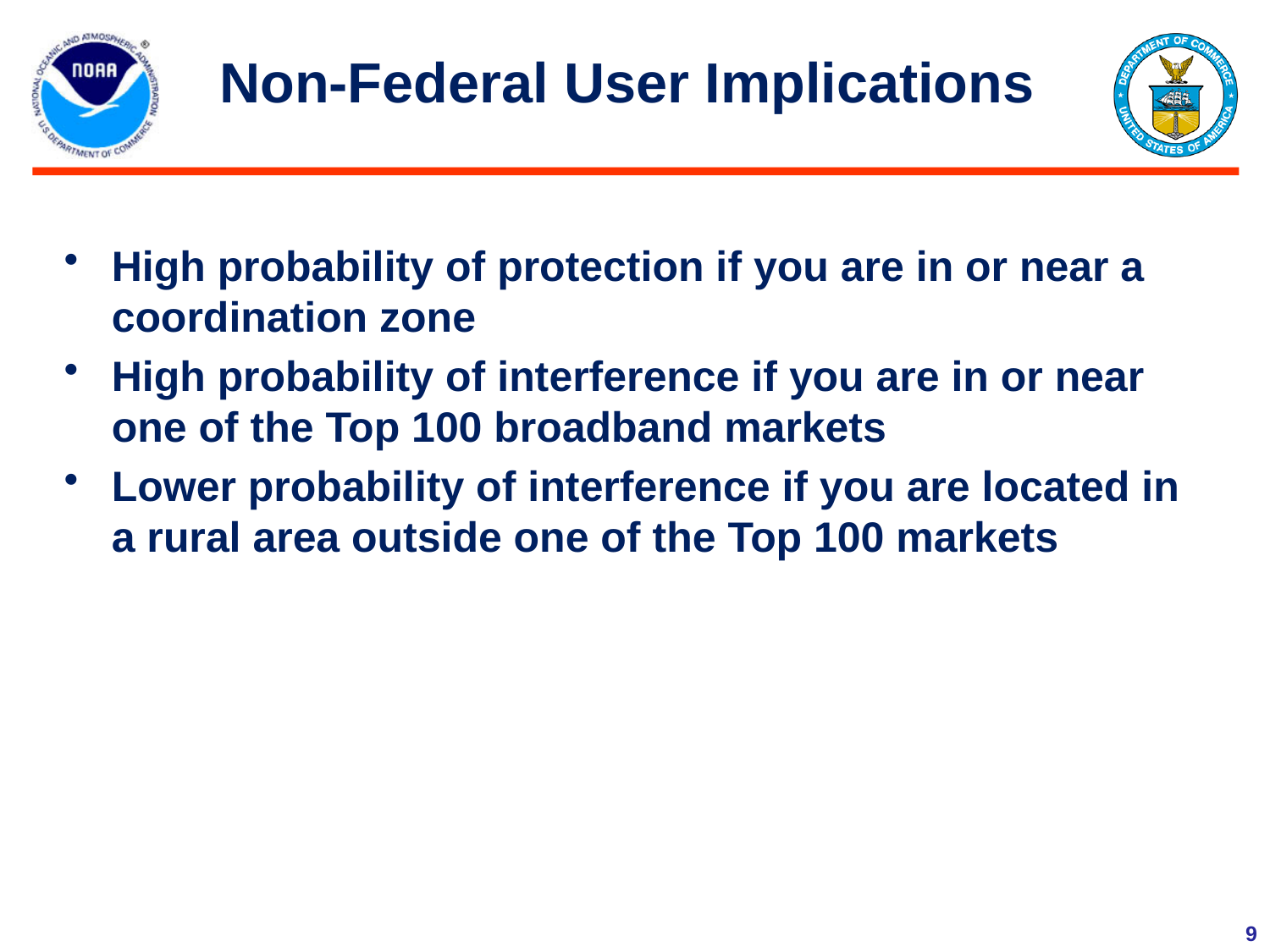

# Non-Federal User Implications
High probability of protection if you are in or near a coordination zone
High probability of interference if you are in or near one of the Top 100 broadband markets
Lower probability of interference if you are located in a rural area outside one of the Top 100 markets
9